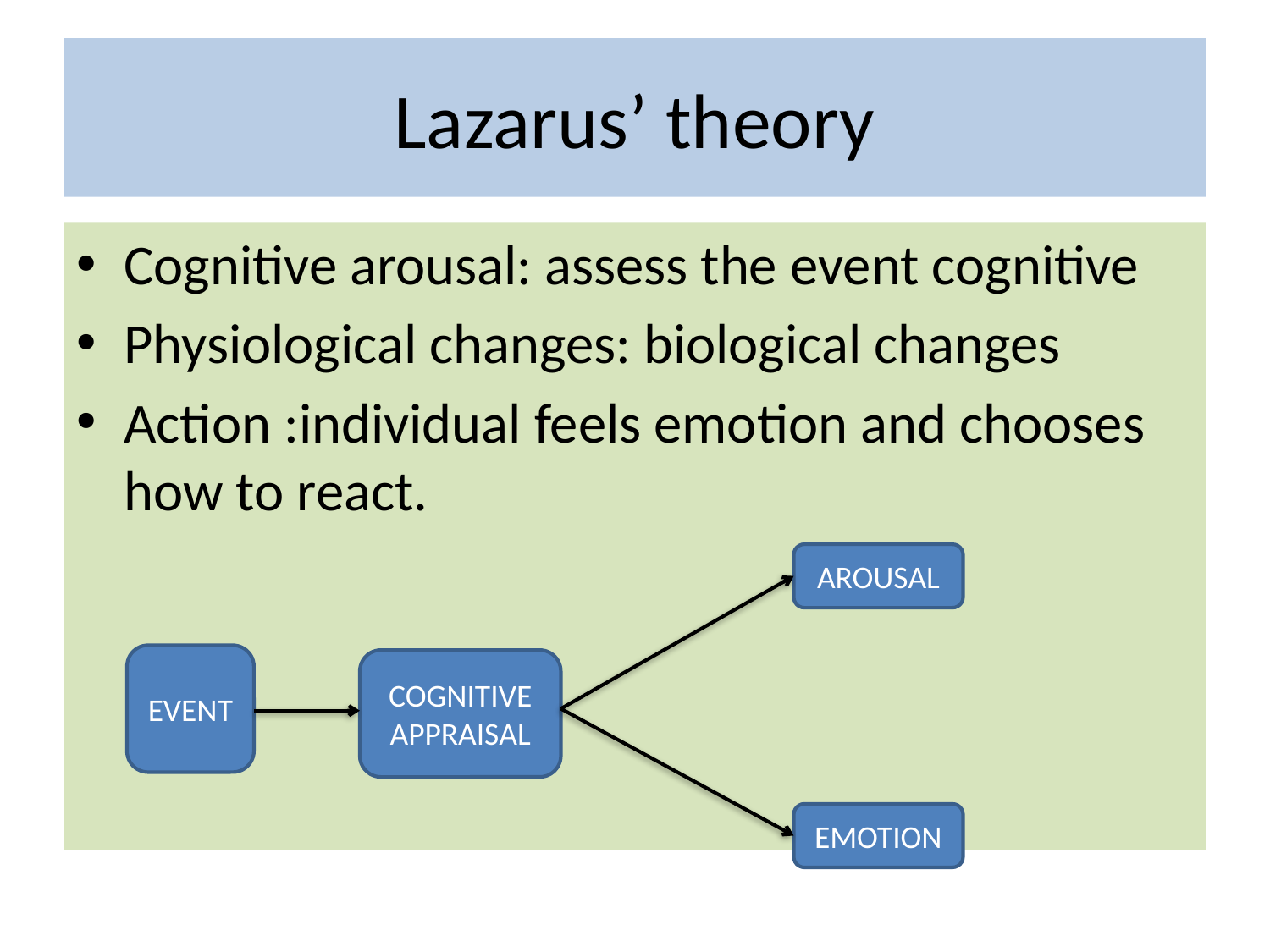

# Lazarus’ theory
Cognitive arousal: assess the event cognitive
Physiological changes: biological changes
Action :individual feels emotion and chooses how to react.

AROUSAL
EVENT
COGNITIVE APPRAISAL
EMOTION